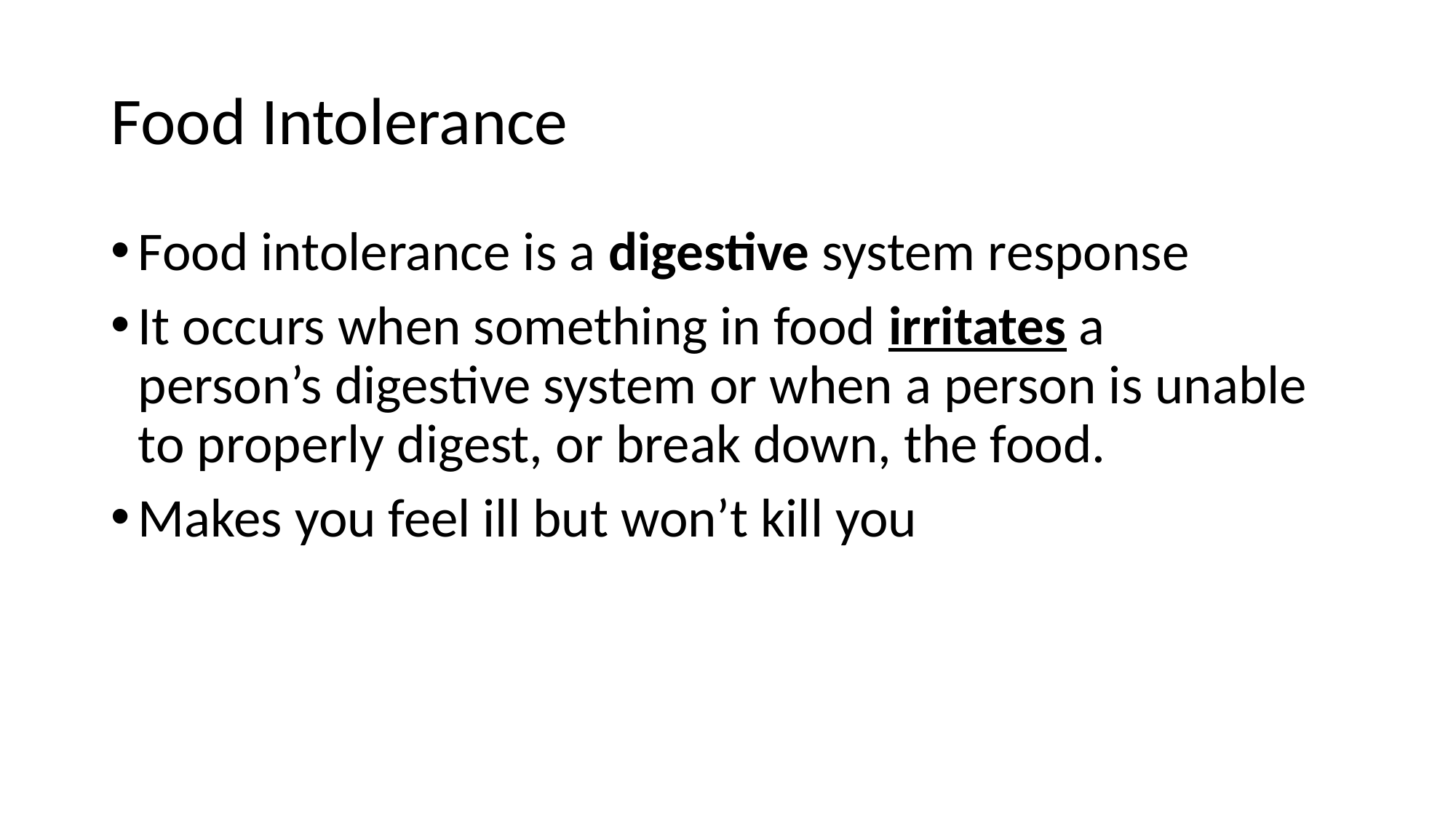

# Food Intolerance
Food intolerance is a digestive system response
It occurs when something in food irritates a person’s digestive system or when a person is unable to properly digest, or break down, the food.
Makes you feel ill but won’t kill you